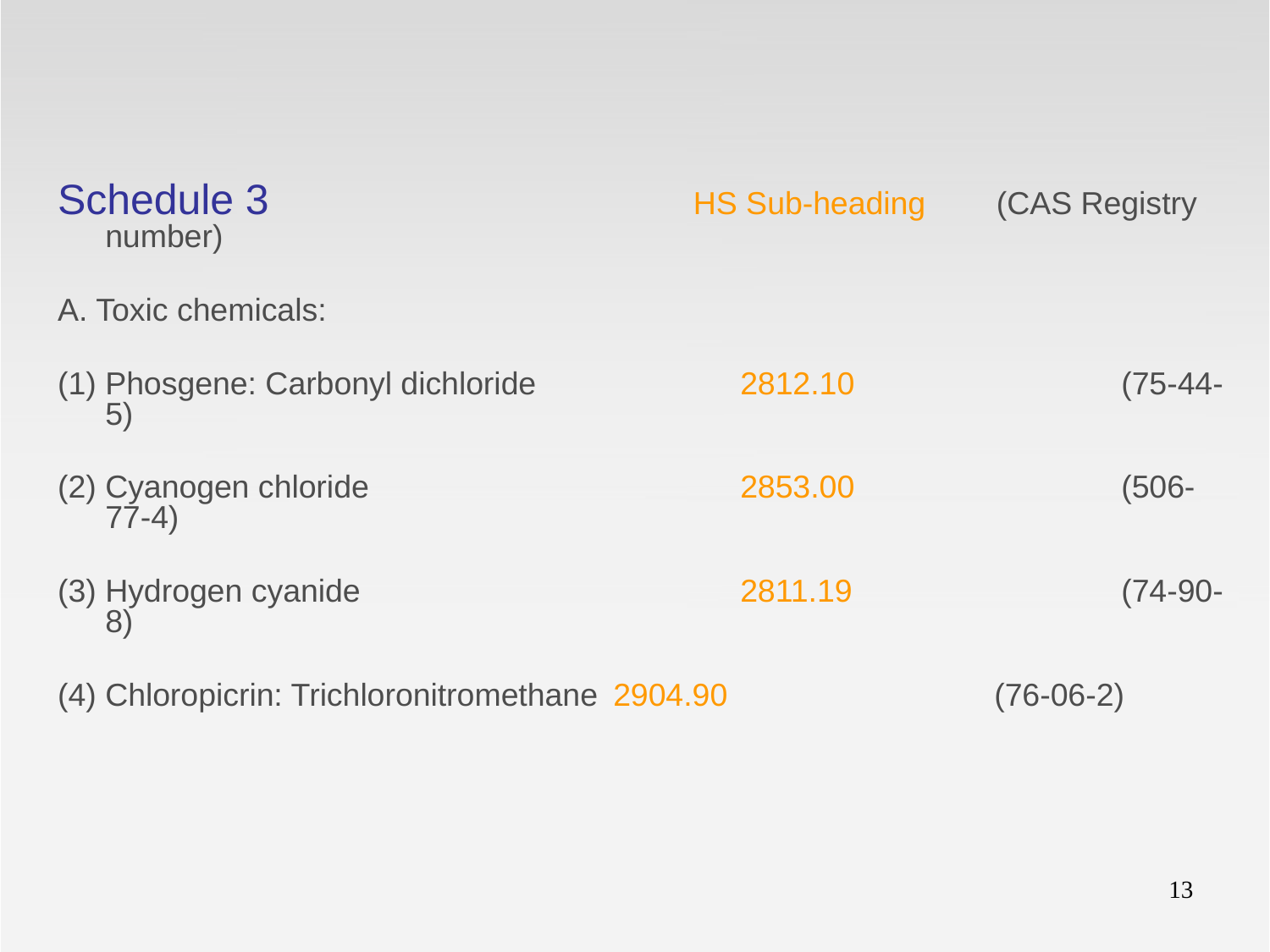

Schedule 3  			         HS Sub-heading        (CAS Registry number)

A. Toxic chemicals:

(1) Phosgene: Carbonyl dichloride 		2812.10			(75-44-5)

(2) Cyanogen chloride 			2853.00	                	(506-77-4)

(3) Hydrogen cyanide 			2811.19			(74-90-8)

(4) Chloropicrin: Trichloronitromethane 	2904.90			(76-06-2)
13